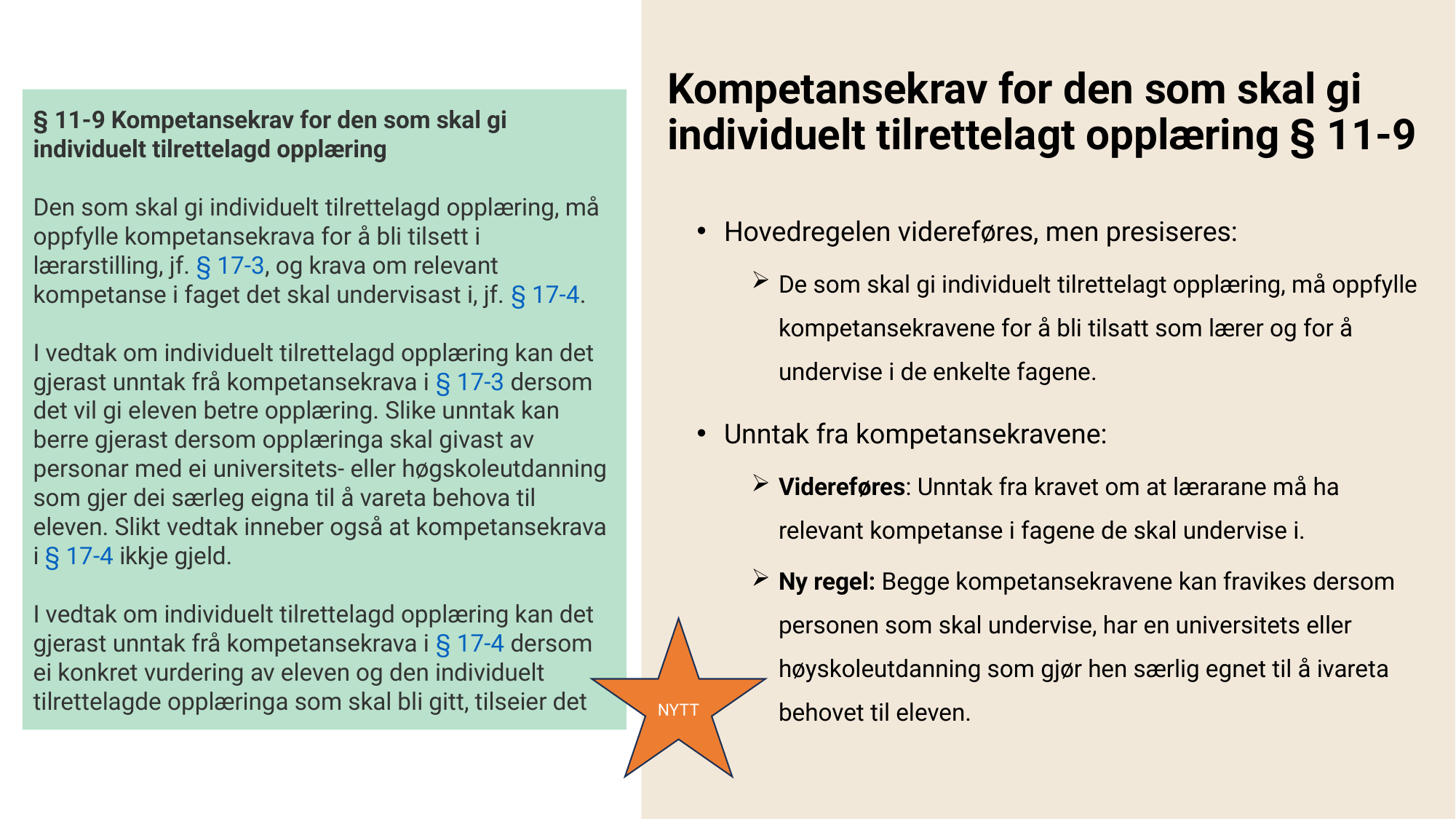

# Kompetansekrav for den som skal gi individuelt tilrettelagt opplæring § 11-9
§ 11-9 Kompetansekrav for den som skal gi individuelt tilrettelagd opplæring

Den som skal gi individuelt tilrettelagd opplæring, må oppfylle kompetansekrava for å bli tilsett i lærarstilling, jf. § 17-3, og krava om relevant kompetanse i faget det skal undervisast i, jf. § 17-4.

I vedtak om individuelt tilrettelagd opplæring kan det gjerast unntak frå kompetansekrava i § 17-3 dersom det vil gi eleven betre opplæring. Slike unntak kan berre gjerast dersom opplæringa skal givast av personar med ei universitets- eller høgskoleutdanning som gjer dei særleg eigna til å vareta behova til eleven. Slikt vedtak inneber også at kompetansekrava i § 17-4 ikkje gjeld.

I vedtak om individuelt tilrettelagd opplæring kan det gjerast unntak frå kompetansekrava i § 17-4 dersom ei konkret vurdering av eleven og den individuelt tilrettelagde opplæringa som skal bli gitt, tilseier det
Hovedregelen videreføres, men presiseres:
De som skal gi individuelt tilrettelagt opplæring, må oppfylle kompetansekravene for å bli tilsatt som lærer og for å undervise i de enkelte fagene.
Unntak fra kompetansekravene:
Videreføres: Unntak fra kravet om at lærarane må ha relevant kompetanse i fagene de skal undervise i.
Ny regel: Begge kompetansekravene kan fravikes dersom personen som skal undervise, har en universitets eller høyskoleutdanning som gjør hen særlig egnet til å ivareta behovet til eleven.
NYTT